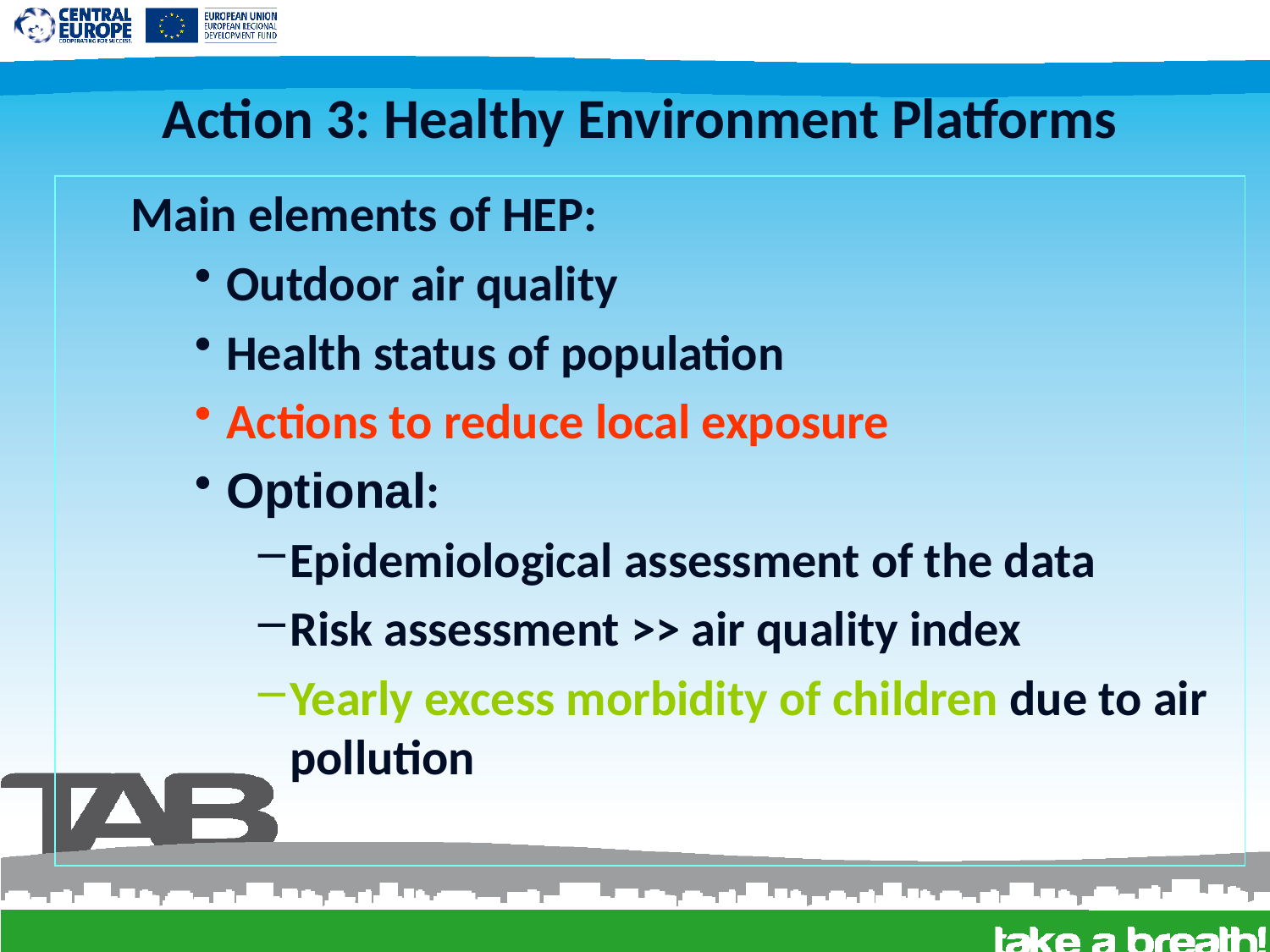

# Action 3: Healthy Environment Platforms
Main elements of HEP:
Outdoor air quality
Health status of population
Actions to reduce local exposure
Optional:
Epidemiological assessment of the data
Risk assessment >> air quality index
Yearly excess morbidity of children due to air pollution